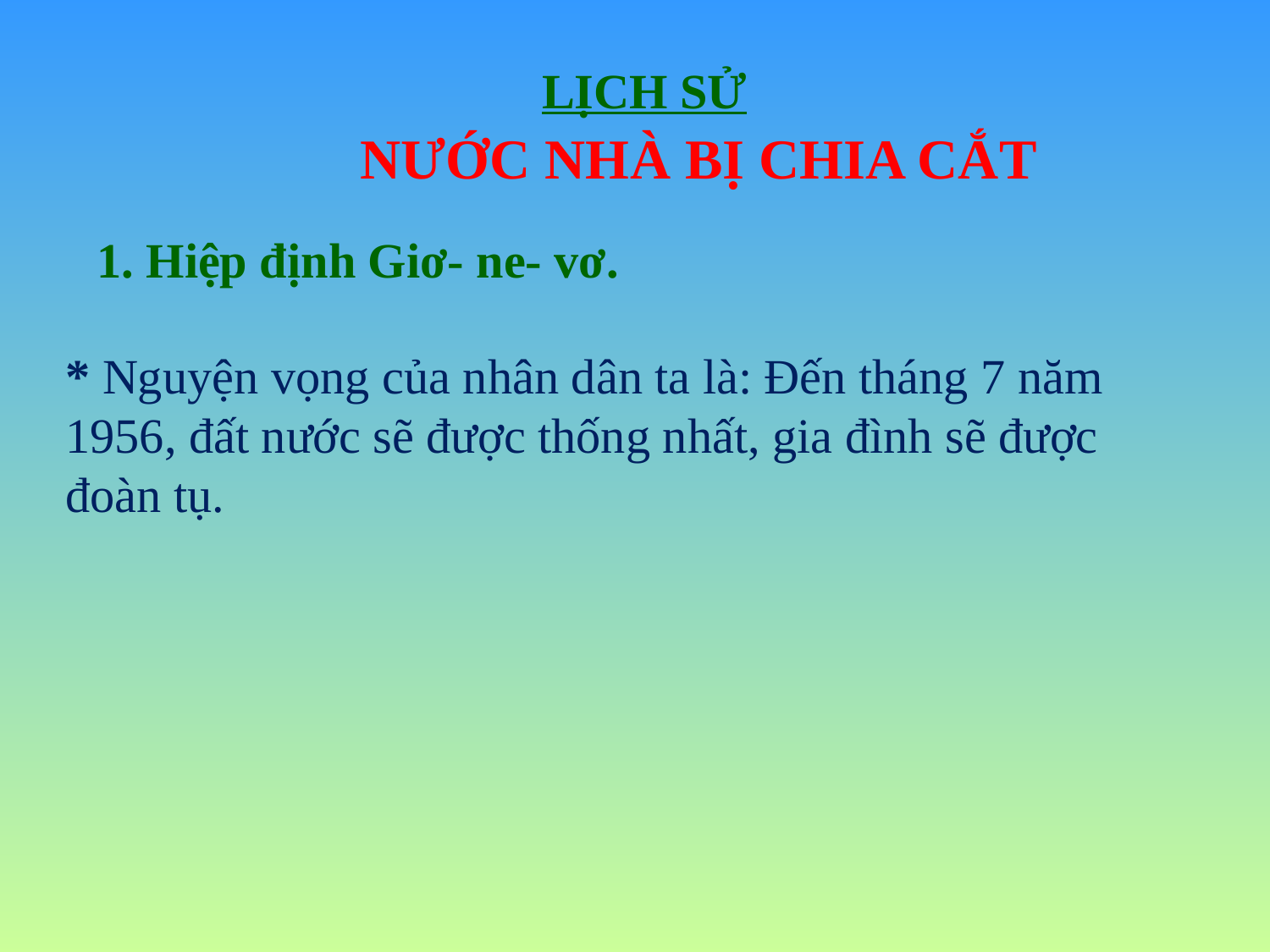

LỊCH SỬ
NƯỚC NHÀ BỊ CHIA CẮT
1. Hiệp định Giơ- ne- vơ.
* Nguyện vọng của nhân dân ta là: Đến tháng 7 năm 1956, đất nước sẽ được thống nhất, gia đình sẽ được đoàn tụ.